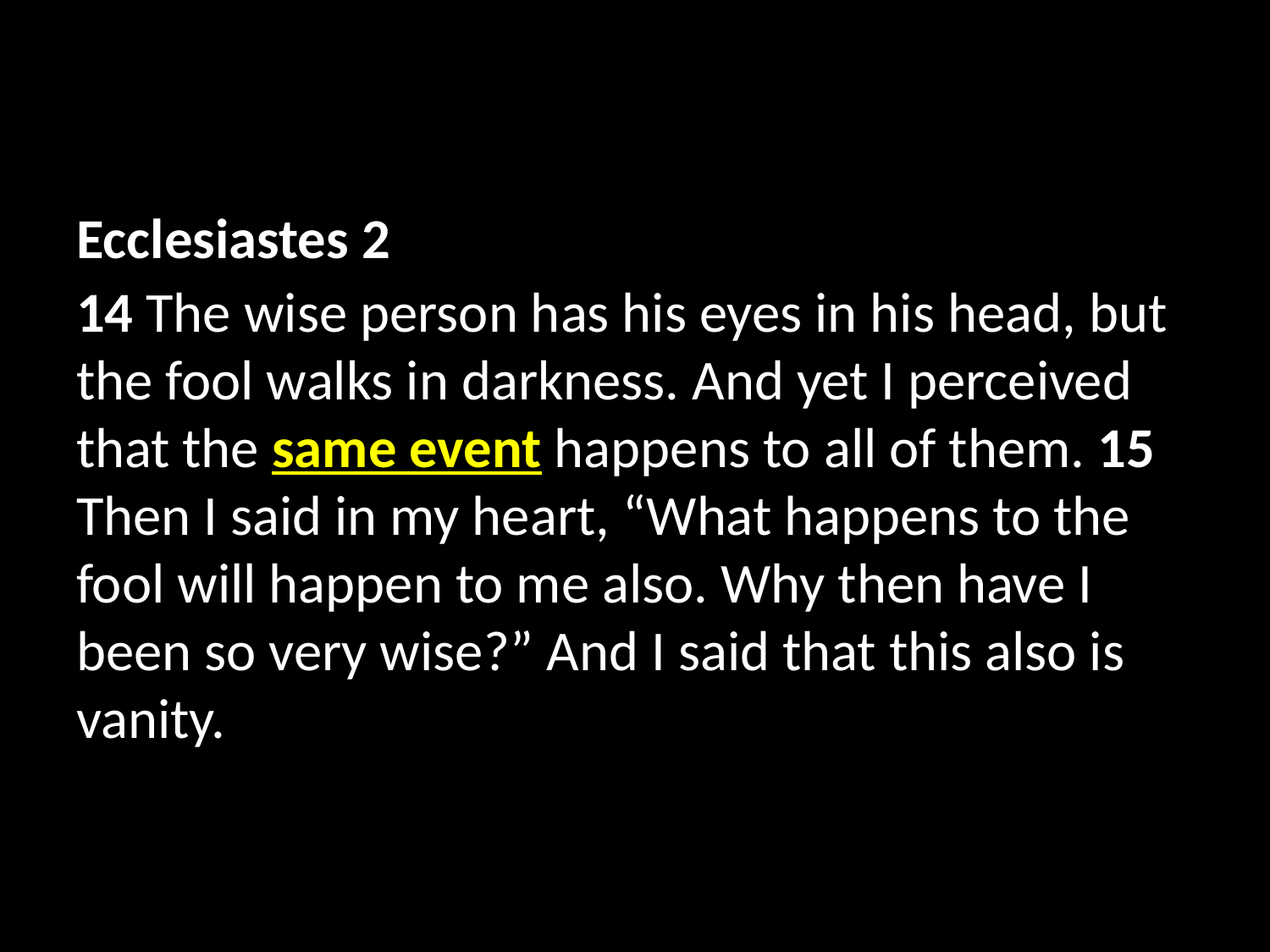

Ecclesiastes 2
14 The wise person has his eyes in his head, but the fool walks in darkness. And yet I perceived that the same event happens to all of them. 15 Then I said in my heart, “What happens to the fool will happen to me also. Why then have I been so very wise?” And I said that this also is vanity.